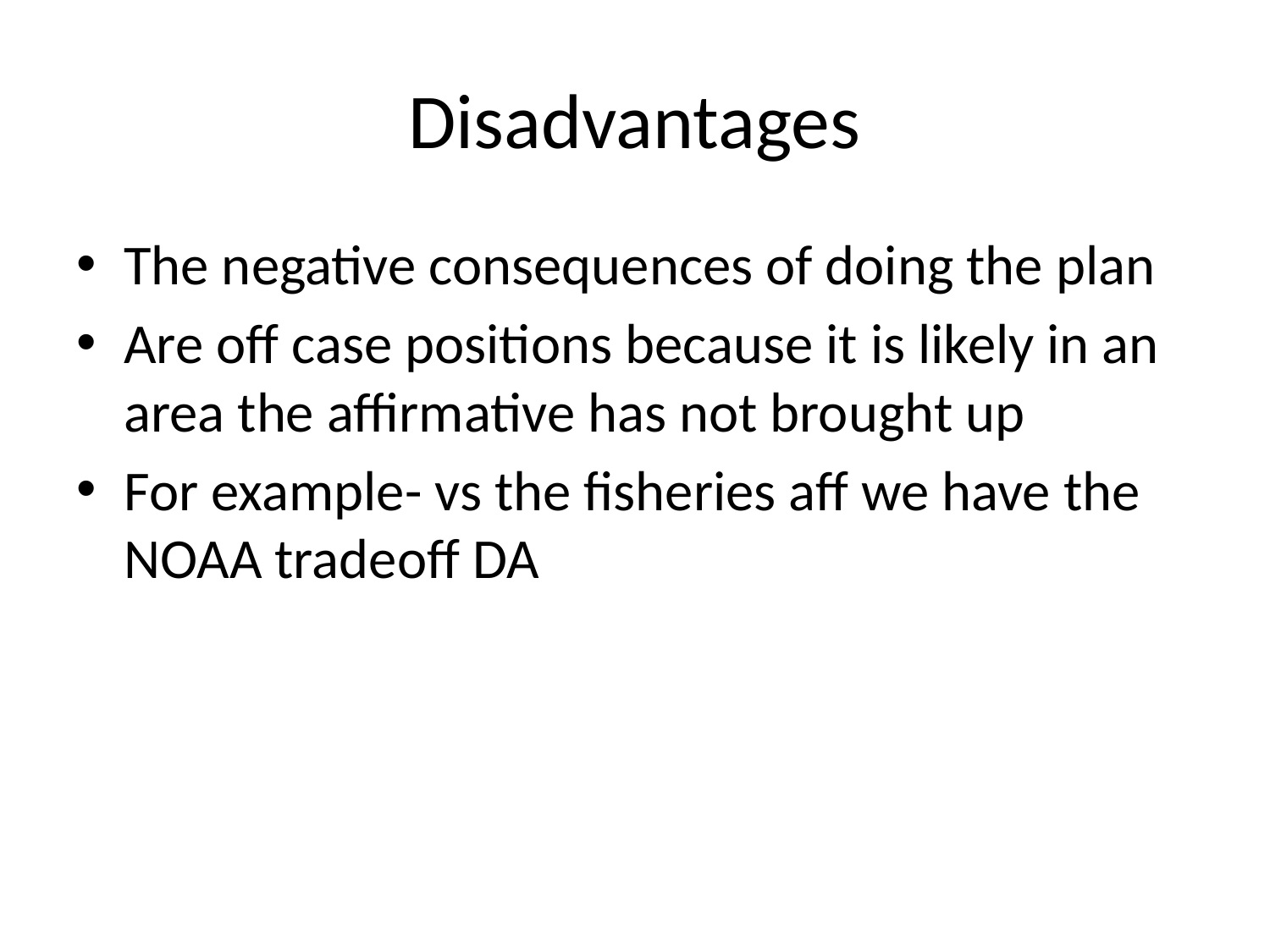

# Disadvantages
The negative consequences of doing the plan
Are off case positions because it is likely in an area the affirmative has not brought up
For example- vs the fisheries aff we have the NOAA tradeoff DA